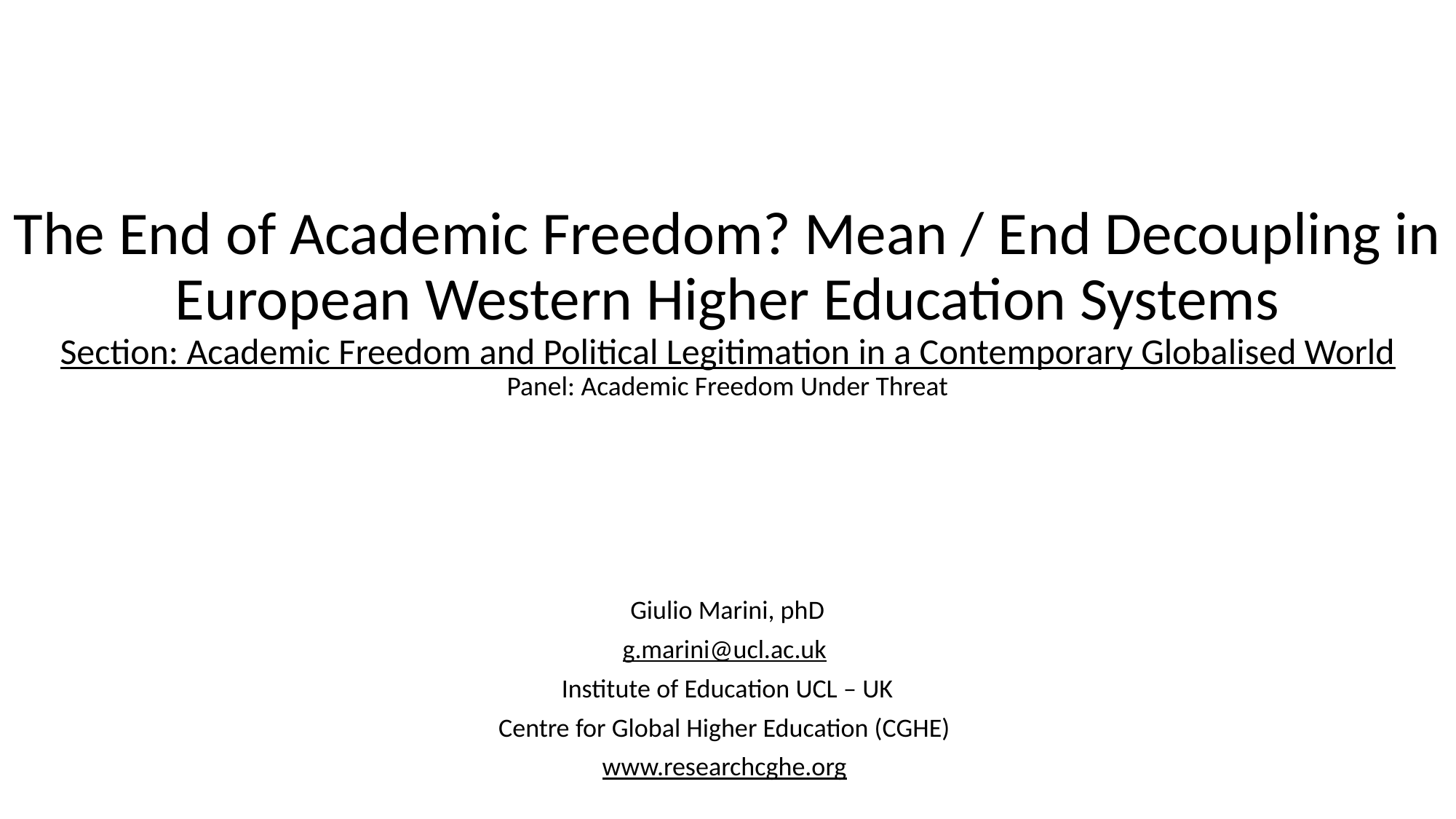

# The End of Academic Freedom? Mean / End Decoupling in European Western Higher Education Systems Section: Academic Freedom and Political Legitimation in a Contemporary Globalised World Panel: Academic Freedom Under Threat
Giulio Marini, phD
g.marini@ucl.ac.uk
Institute of Education UCL – UK
Centre for Global Higher Education (CGHE)
www.researchcghe.org